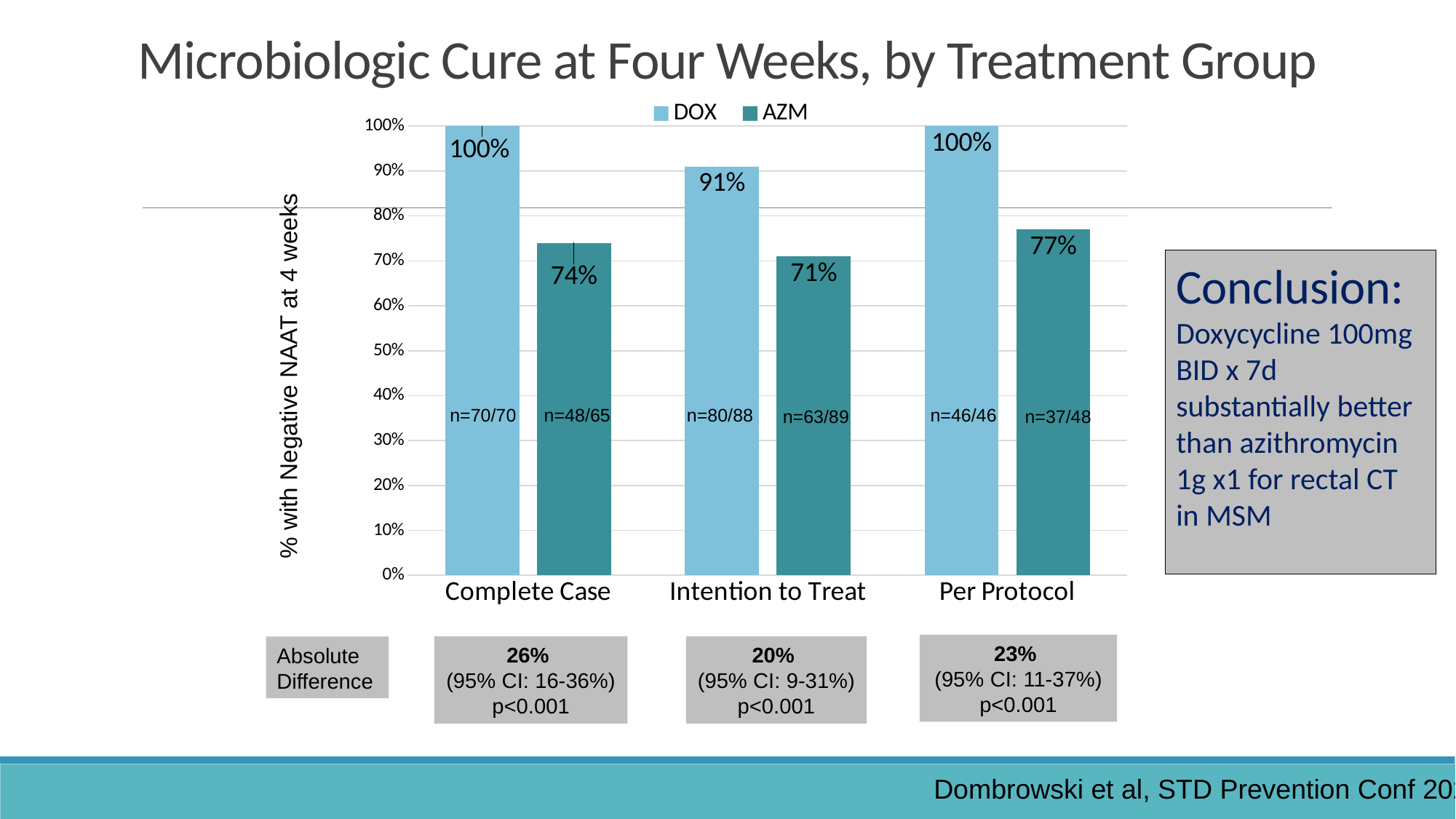

# Microbiologic Cure at Four Weeks, by Treatment Group

### Chart

| Category | DOX | AZM |
|---|---|---|
| Complete Case | 1.0 | 0.74 |
| Intention to Treat | 0.91 | 0.71 |
| Per Protocol | 1.0 | 0.77 |
Conclusion:
Doxycycline 100mg BID x 7d substantially better than azithromycin 1g x1 for rectal CT in MSM

% with Negative NAAT at 4 weeks
n=80/88
n=46/46
n=70/70
n=48/65
n=63/89
n=37/48
23%
(95% CI: 11-37%)
p<0.001
26%
(95% CI: 16-36%)
p<0.001
20%
(95% CI: 9-31%)
p<0.001
Absolute Difference
Dombrowski et al, STD Prevention Conf 2020